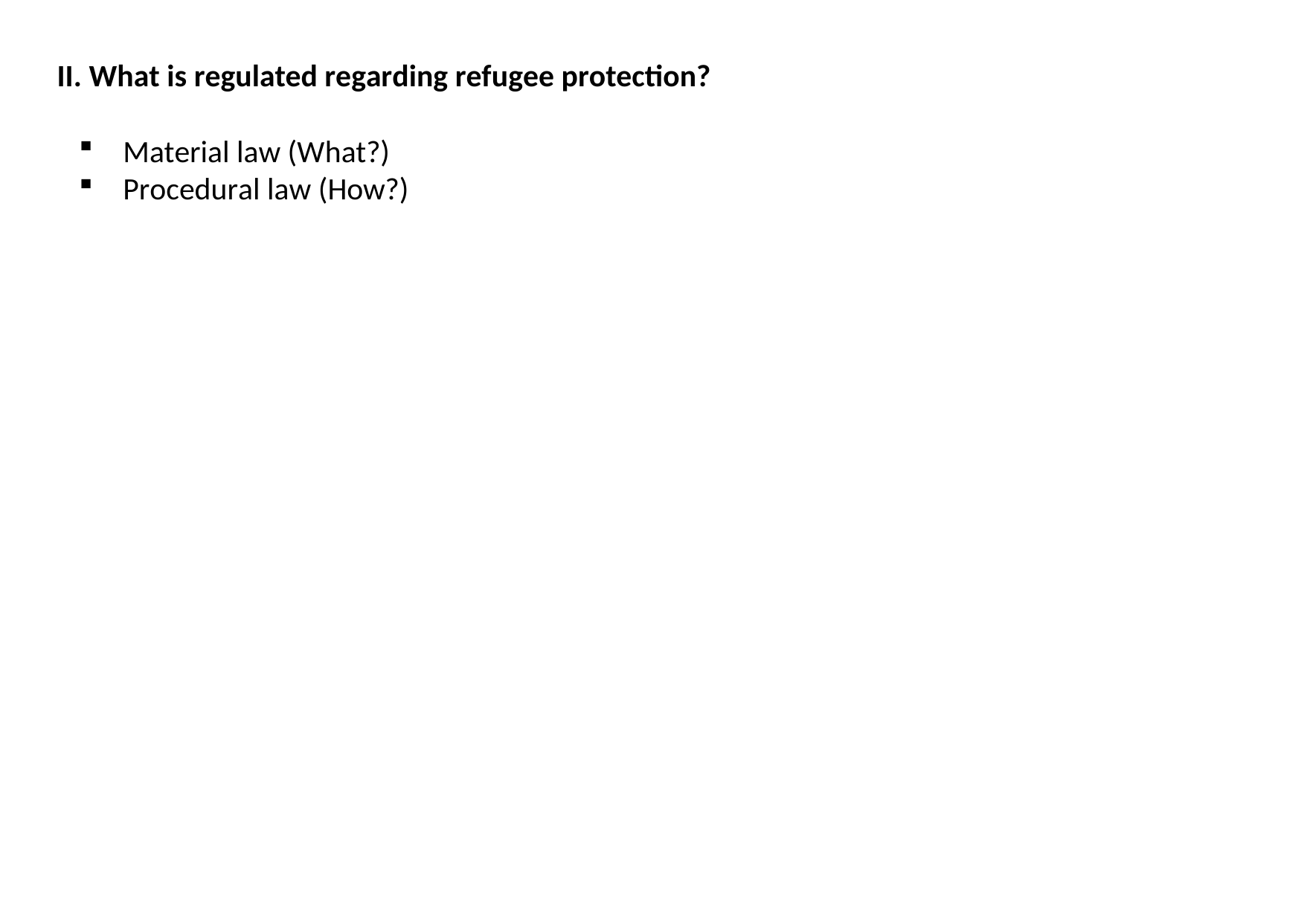

What is regulated regarding refugee protection?

Material law (What?)
Procedural law (How?)